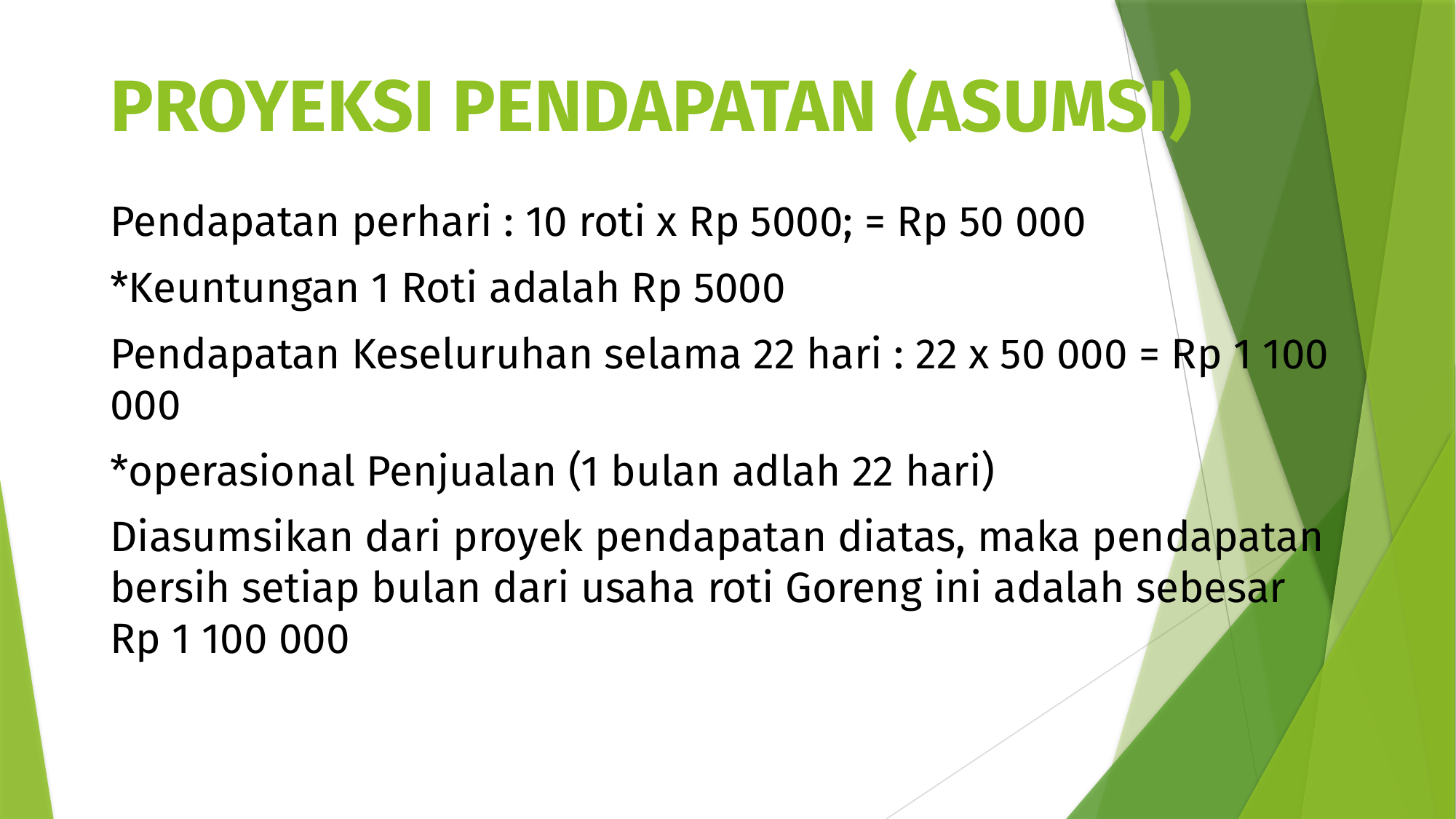

# PROYEKSI PENDAPATAN (ASUMSI)
Pendapatan perhari : 10 roti x Rp 5000; = Rp 50 000
*Keuntungan 1 Roti adalah Rp 5000
Pendapatan Keseluruhan selama 22 hari : 22 x 50 000 = Rp 1 100 000
*operasional Penjualan (1 bulan adlah 22 hari)
Diasumsikan dari proyek pendapatan diatas, maka pendapatan bersih setiap bulan dari usaha roti Goreng ini adalah sebesar Rp 1 100 000